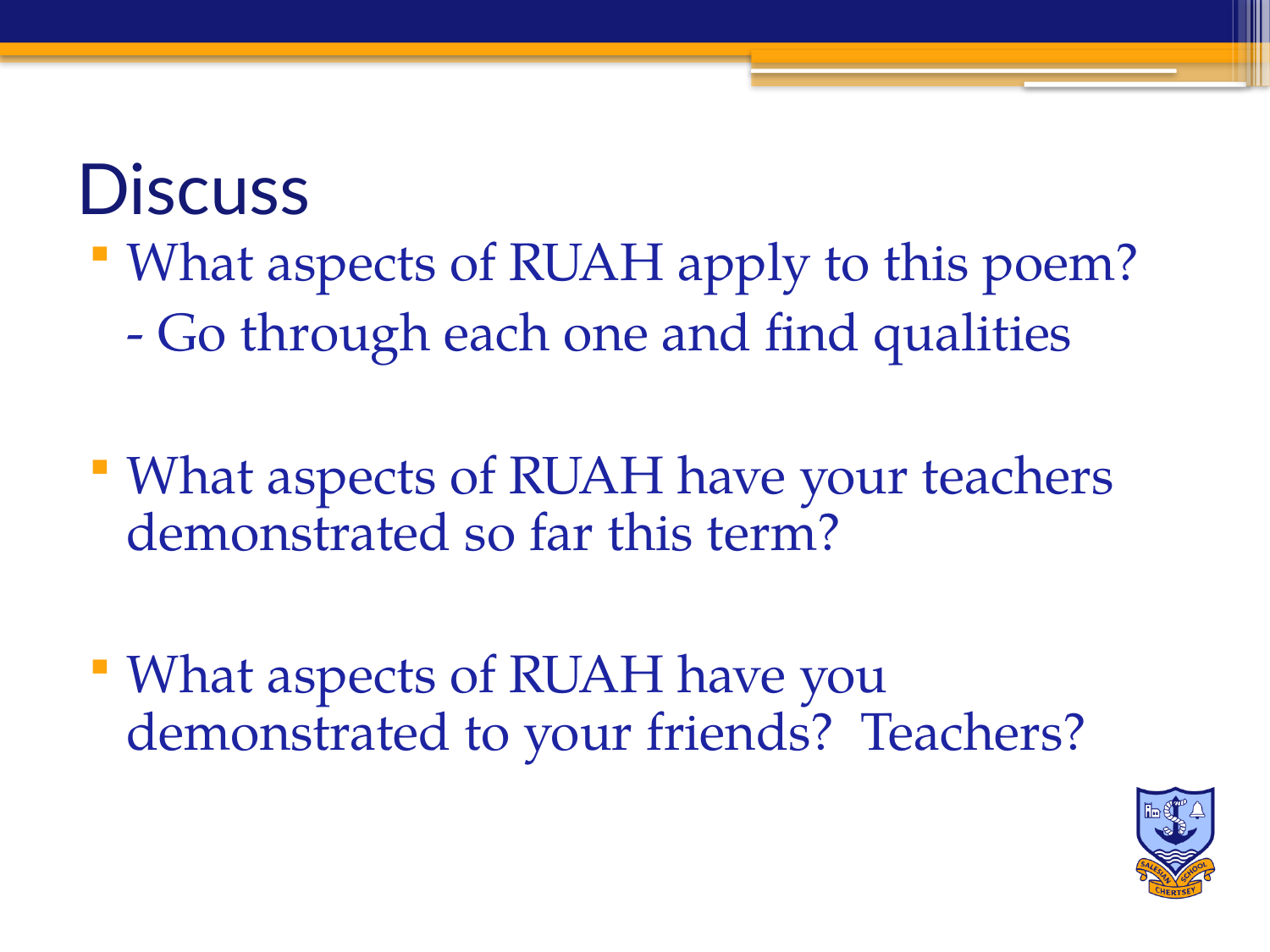

# Discuss
What aspects of RUAH apply to this poem?
	- Go through each one and find qualities

What aspects of RUAH have your teachers demonstrated so far this term?

What aspects of RUAH have you demonstrated to your friends?  Teachers?